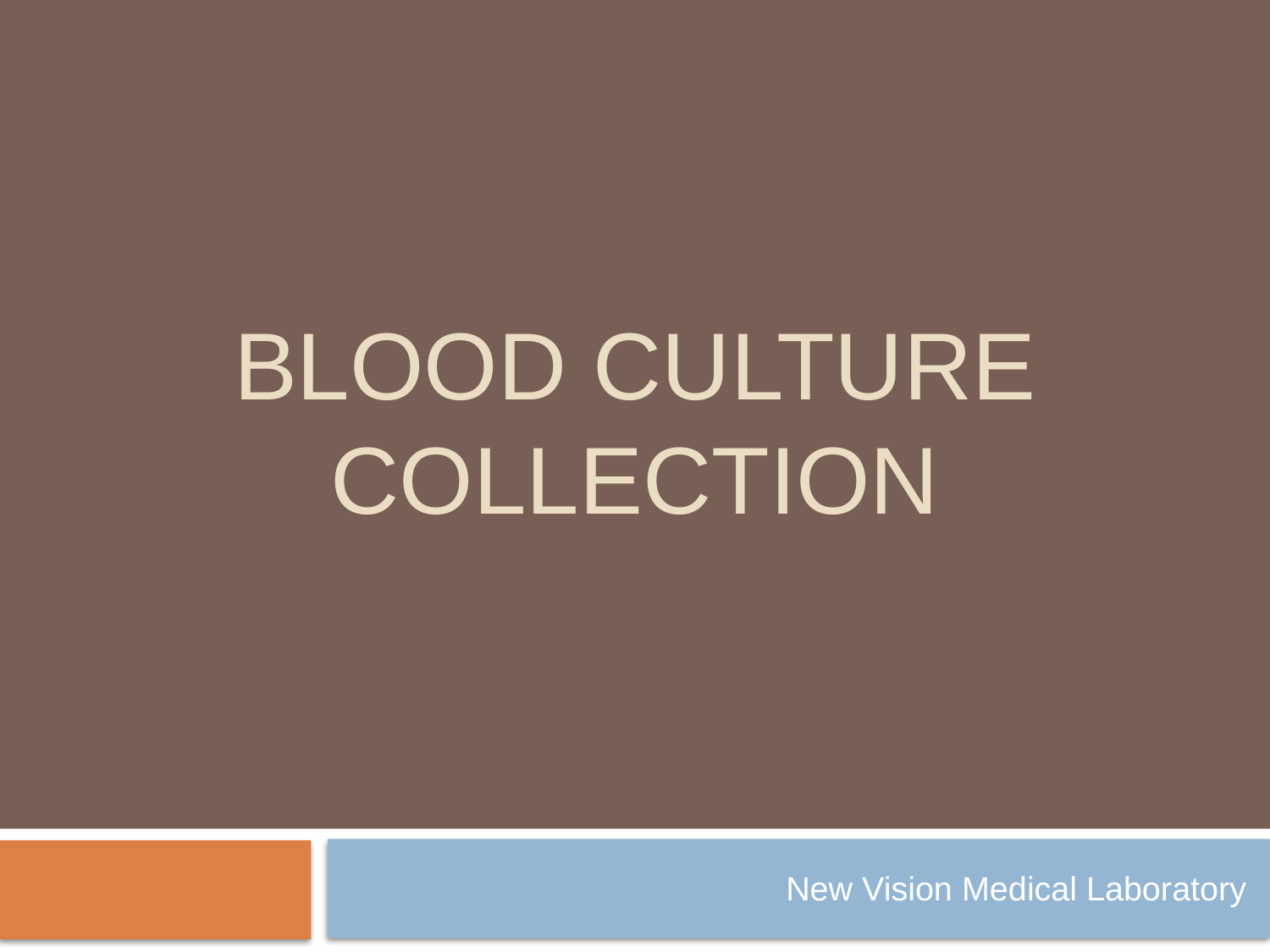

# Blood Culture Collection
New Vision Medical Laboratory